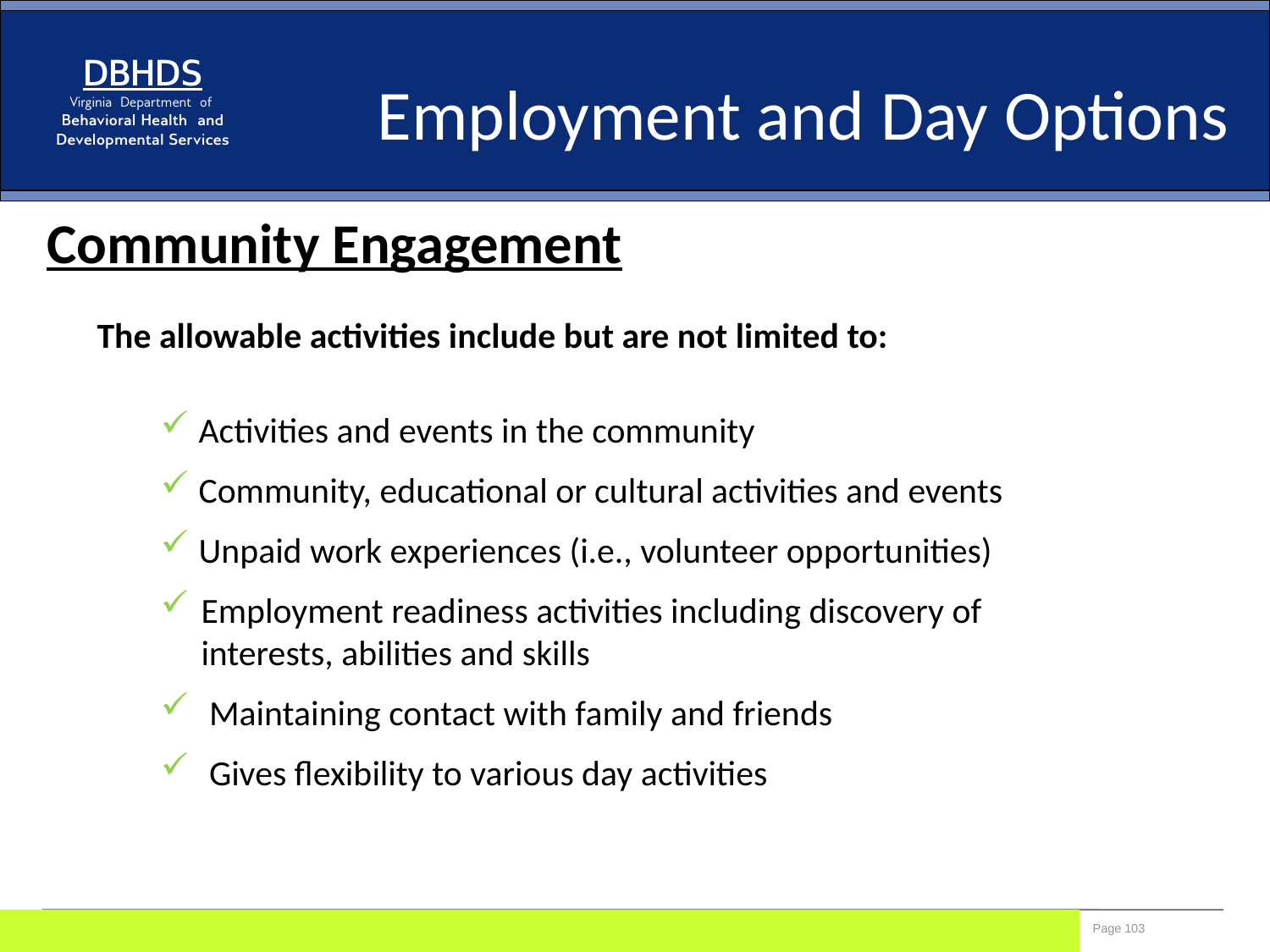

Employment and Day Options
Community Engagement
The allowable activities include but are not limited to:
 Activities and events in the community
 Community, educational or cultural activities and events
 Unpaid work experiences (i.e., volunteer opportunities)
Employment readiness activities including discovery of interests, abilities and skills
 Maintaining contact with family and friends
 Gives flexibility to various day activities